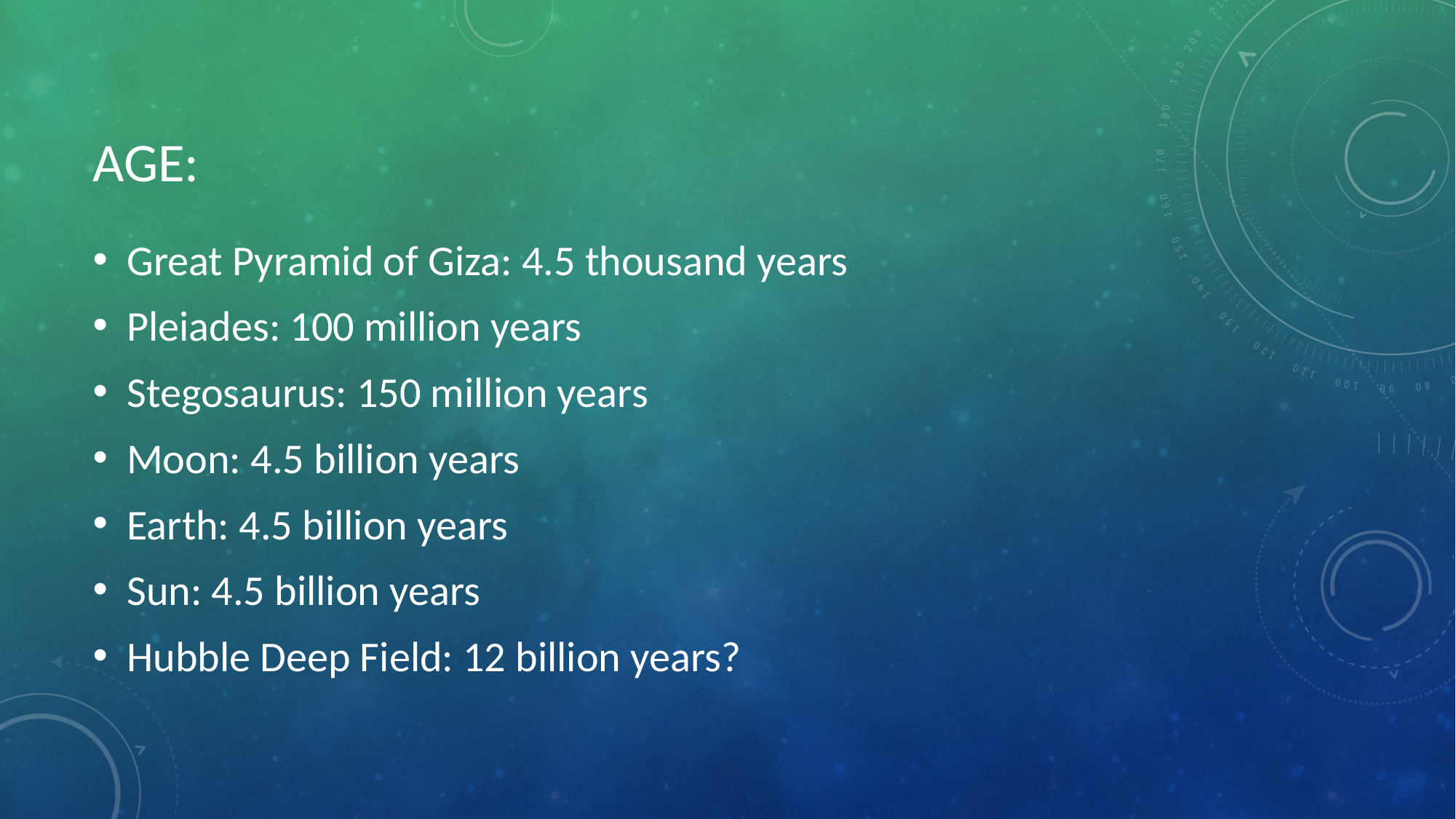

# Age:
Great Pyramid of Giza: 4.5 thousand years
Pleiades: 100 million years
Stegosaurus: 150 million years
Moon: 4.5 billion years
Earth: 4.5 billion years
Sun: 4.5 billion years
Hubble Deep Field: 12 billion years?